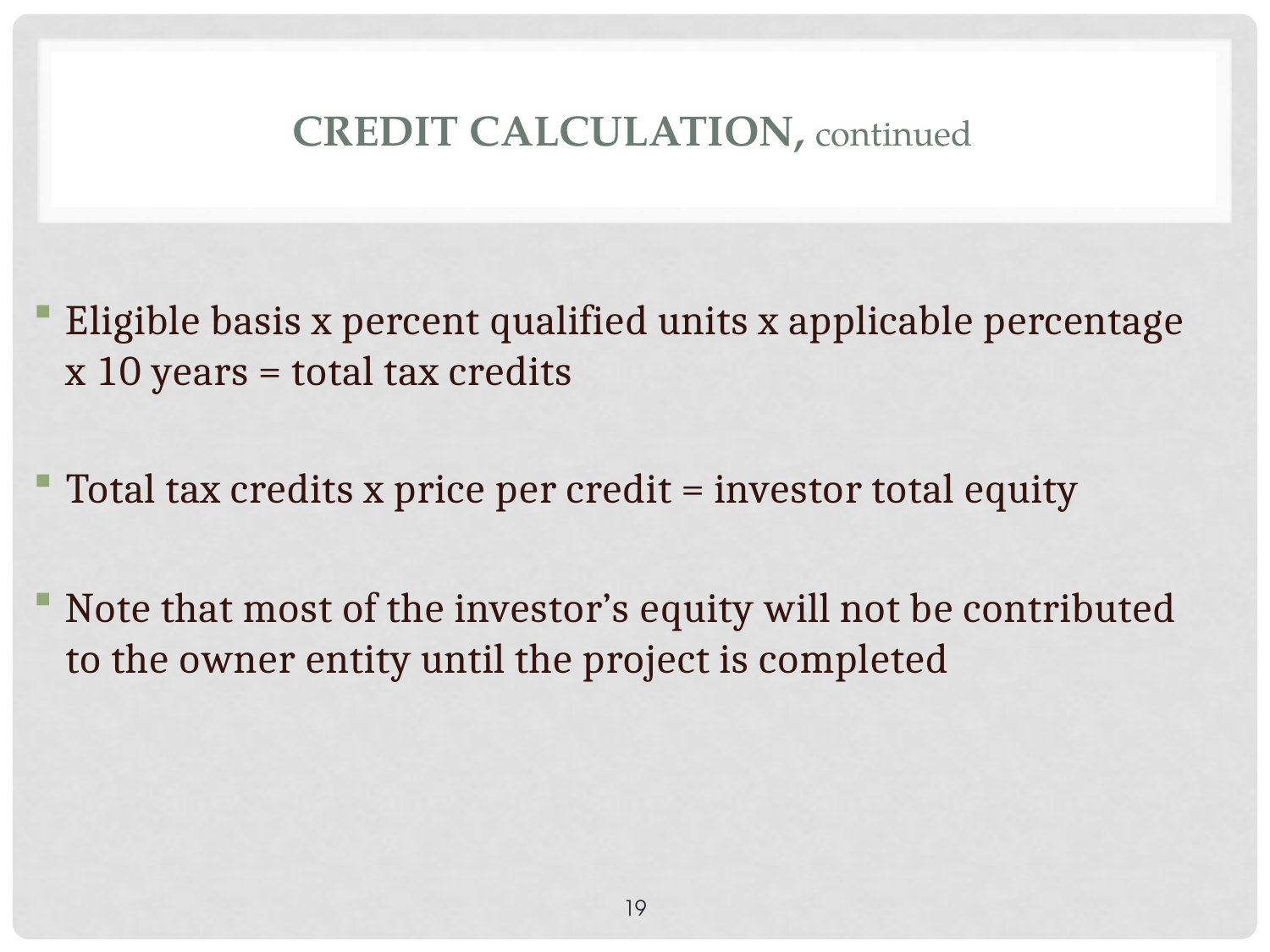

# Credit calculation, continued
Eligible basis x percent qualified units x applicable percentage x 10 years = total tax credits

Total tax credits x price per credit = investor total equity

Note that most of the investor’s equity will not be contributed to the owner entity until the project is completed
19